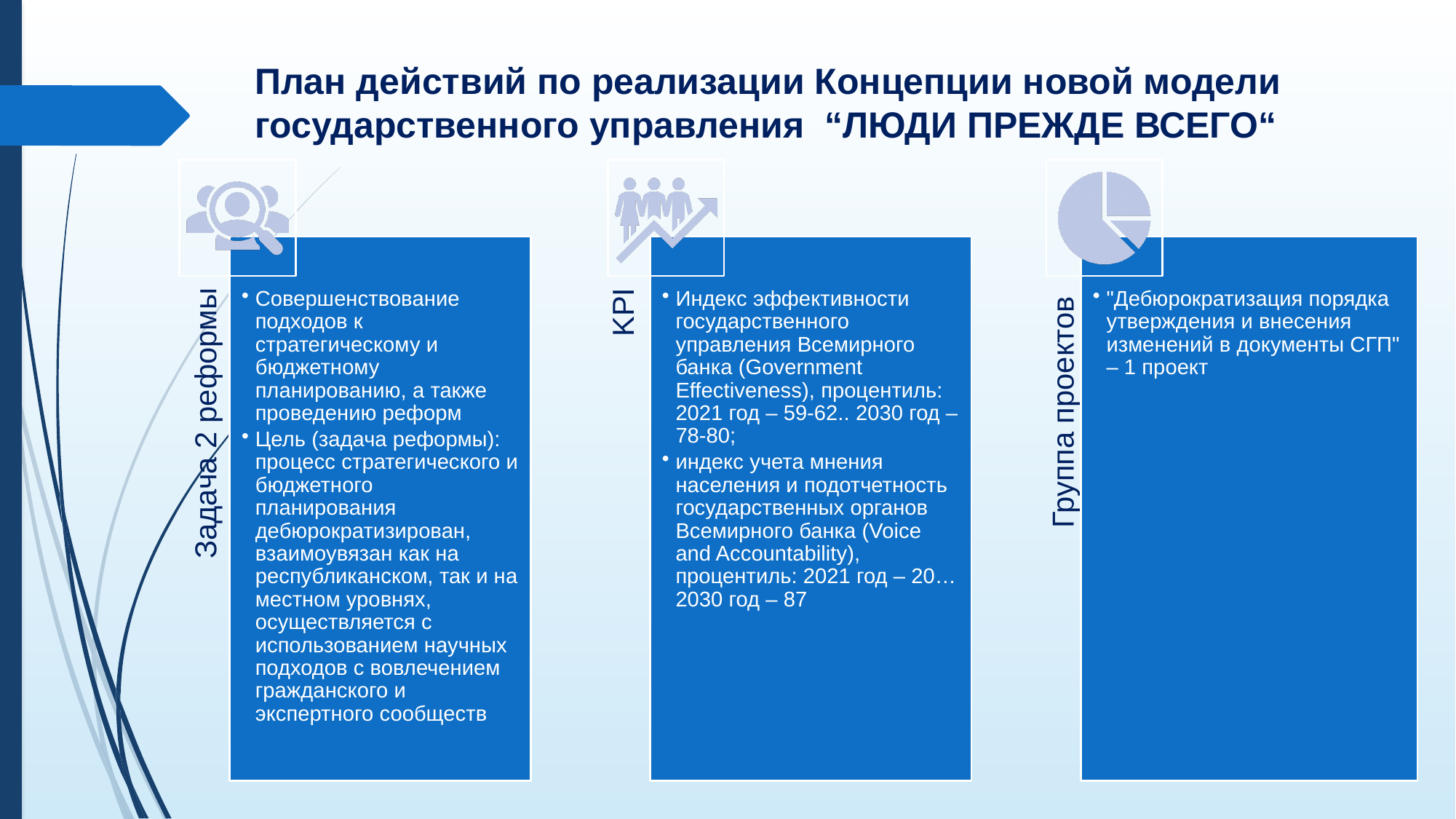

# План действий по реализации Концепции новой модели государственного управления  “ЛЮДИ ПРЕЖДЕ ВСЕГО“
Задача 2 реформы
Совершенствование подходов к стратегическому и бюджетному планированию, а также проведению реформ
Цель (задача реформы): процесс стратегического и бюджетного планирования дебюрократизирован, взаимоувязан как на республиканском, так и на местном уровнях, осуществляется с использованием научных подходов с вовлечением гражданского и экспертного сообществ
KPI
Индекс эффективности государственного управления Всемирного банка (Government Effectiveness), процентиль: 2021 год – 59-62.. 2030 год – 78-80;
индекс учета мнения населения и подотчетность государственных органов Всемирного банка (Voice and Accountability), процентиль: 2021 год – 20… 2030 год – 87
Группа проектов
"Дебюрократизация порядка утверждения и внесения изменений в документы СГП" – 1 проект